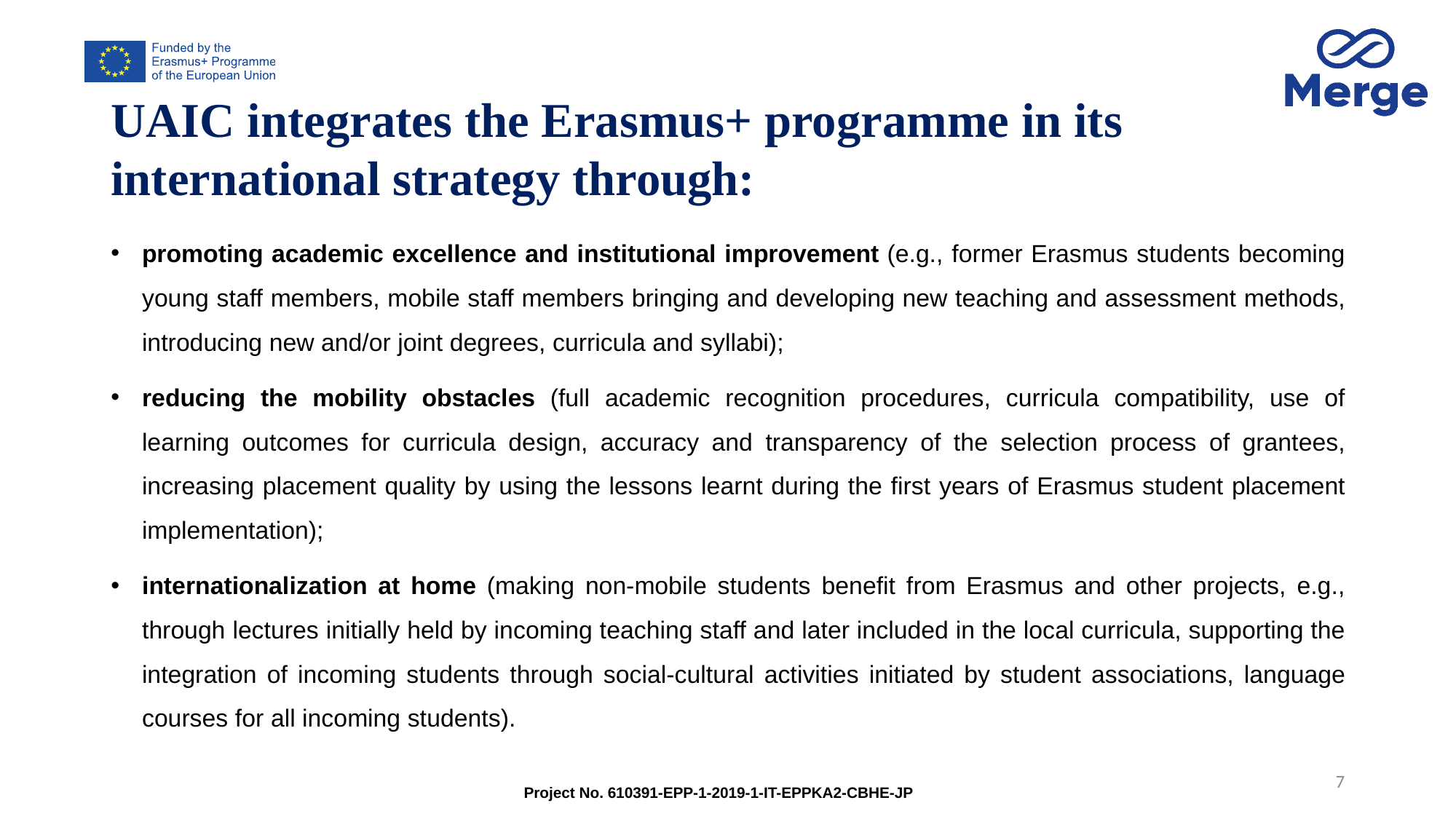

# UAIC integrates the Erasmus+ programme in its international strategy through:
promoting academic excellence and institutional improvement (e.g., former Erasmus students becoming young staff members, mobile staff members bringing and developing new teaching and assessment methods, introducing new and/or joint degrees, curricula and syllabi);
reducing the mobility obstacles (full academic recognition procedures, curricula compatibility, use of learning outcomes for curricula design, accuracy and transparency of the selection process of grantees, increasing placement quality by using the lessons learnt during the first years of Erasmus student placement implementation);
internationalization at home (making non-mobile students benefit from Erasmus and other projects, e.g., through lectures initially held by incoming teaching staff and later included in the local curricula, supporting the integration of incoming students through social-cultural activities initiated by student associations, language courses for all incoming students).

7